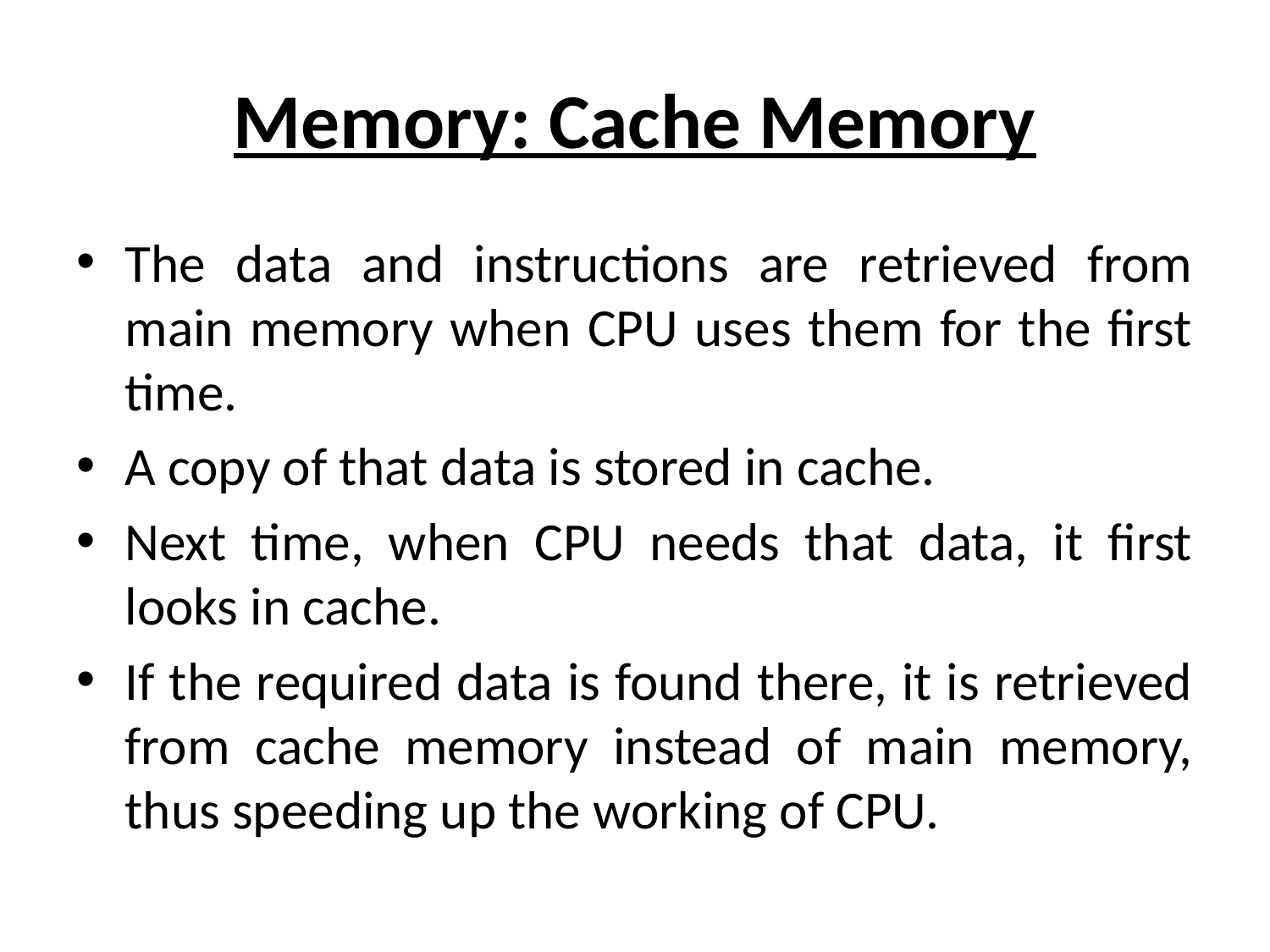

# Memory: Cache Memory
The data and instructions are retrieved from main memory when CPU uses them for the first time.
A copy of that data is stored in cache.
Next time, when CPU needs that data, it first looks in cache.
If the required data is found there, it is retrieved from cache memory instead of main memory, thus speeding up the working of CPU.